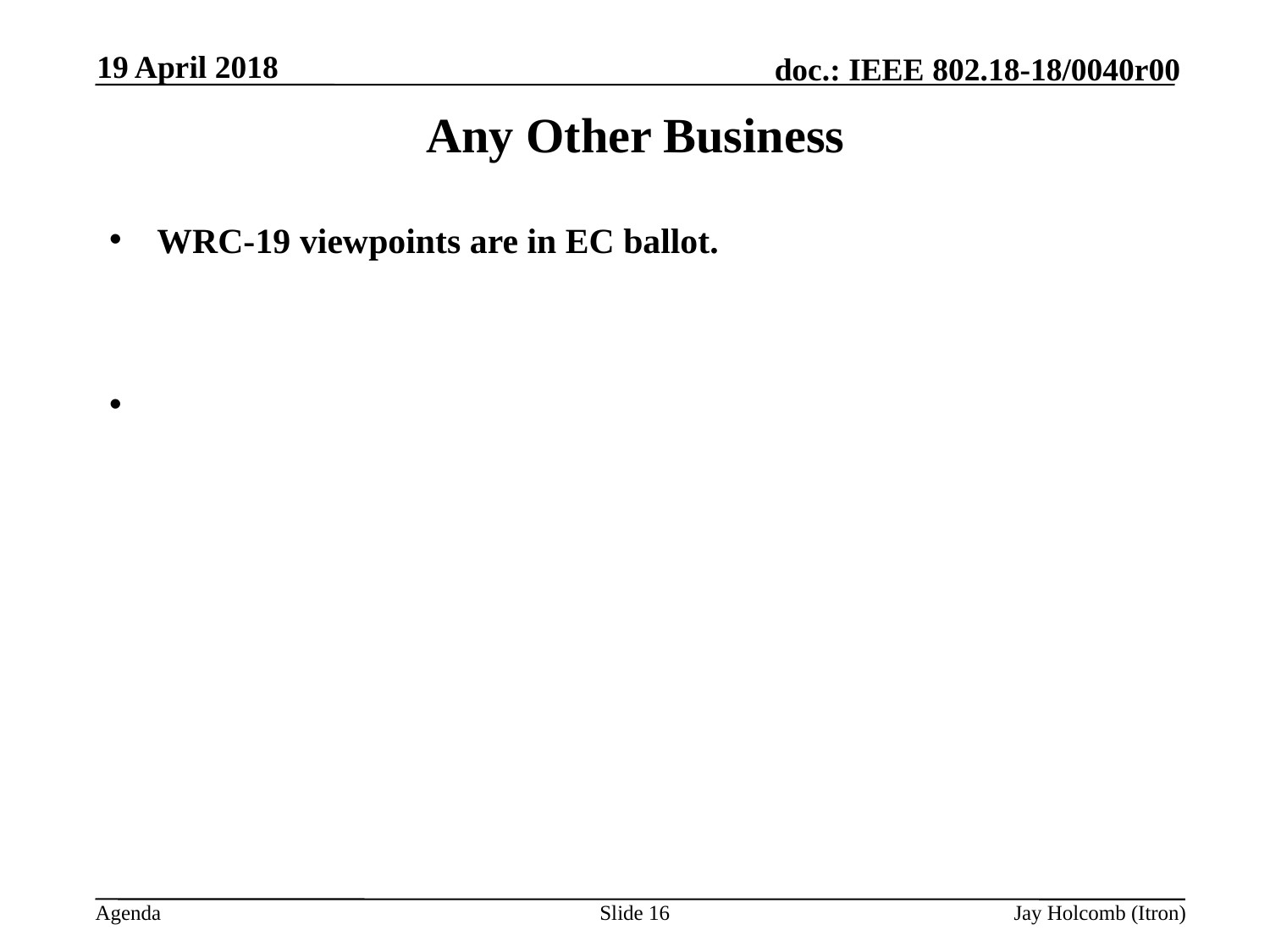

19 April 2018
# Any Other Business

WRC-19 viewpoints are in EC ballot.

Slide 16
Jay Holcomb (Itron)